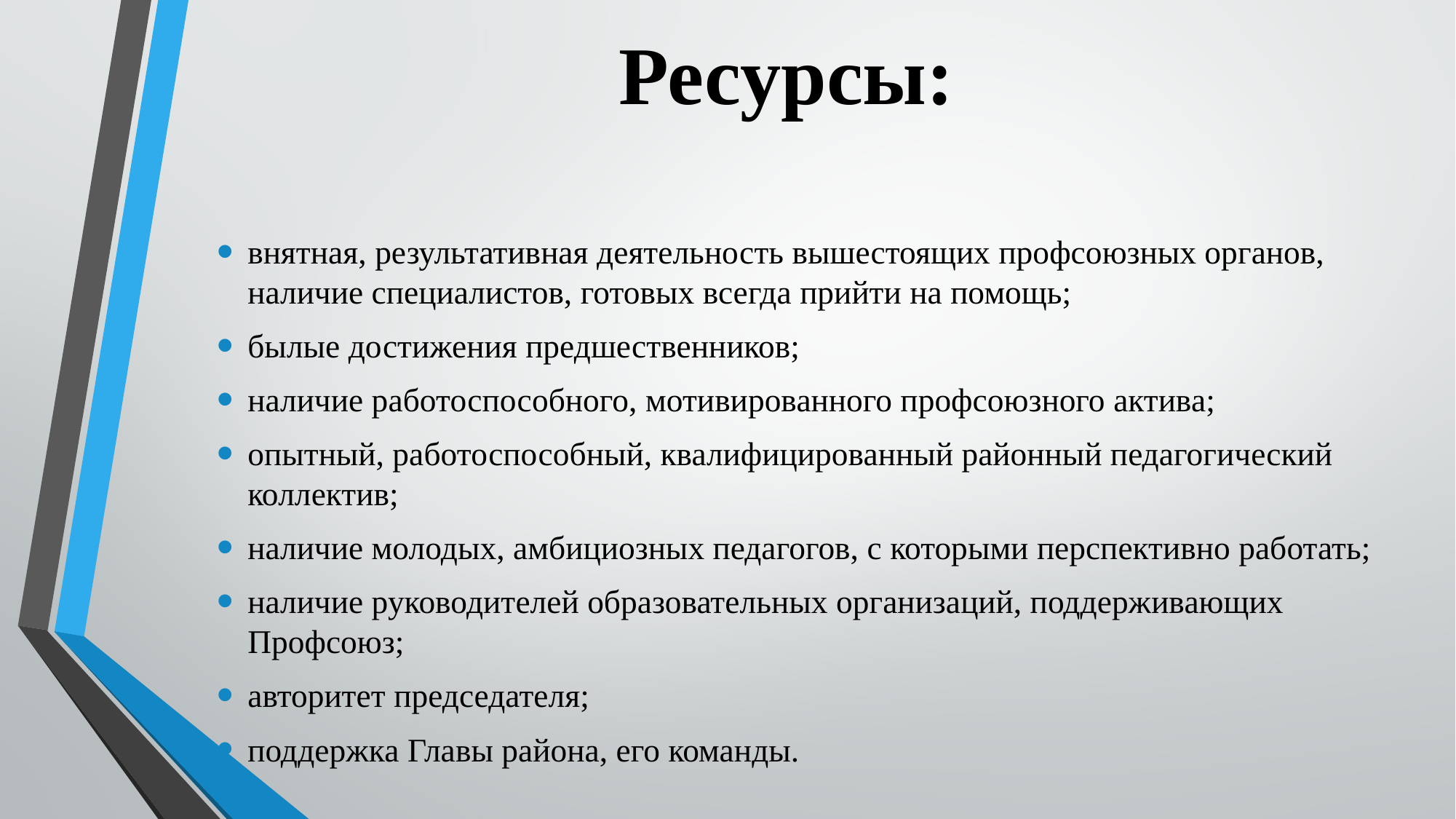

# Ресурсы:
внятная, результативная деятельность вышестоящих профсоюзных органов, наличие специалистов, готовых всегда прийти на помощь;
былые достижения предшественников;
наличие работоспособного, мотивированного профсоюзного актива;
опытный, работоспособный, квалифицированный районный педагогический коллектив;
наличие молодых, амбициозных педагогов, с которыми перспективно работать;
наличие руководителей образовательных организаций, поддерживающих Профсоюз;
авторитет председателя;
поддержка Главы района, его команды.